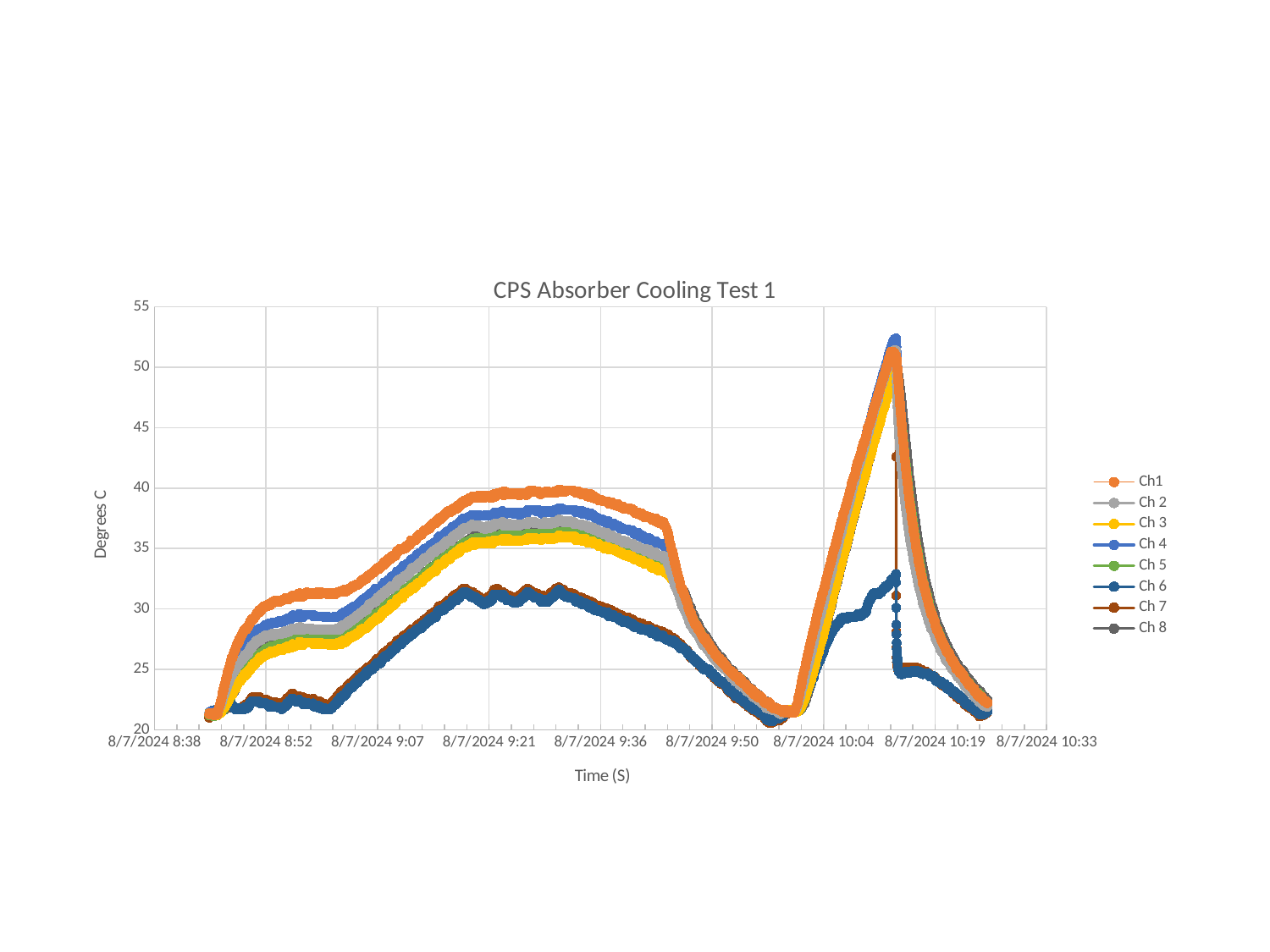

#

### Chart: CPS Absorber Cooling Test 1

| Category |  |  |  |  |  |  |  |  |
|---|---|---|---|---|---|---|---|---|